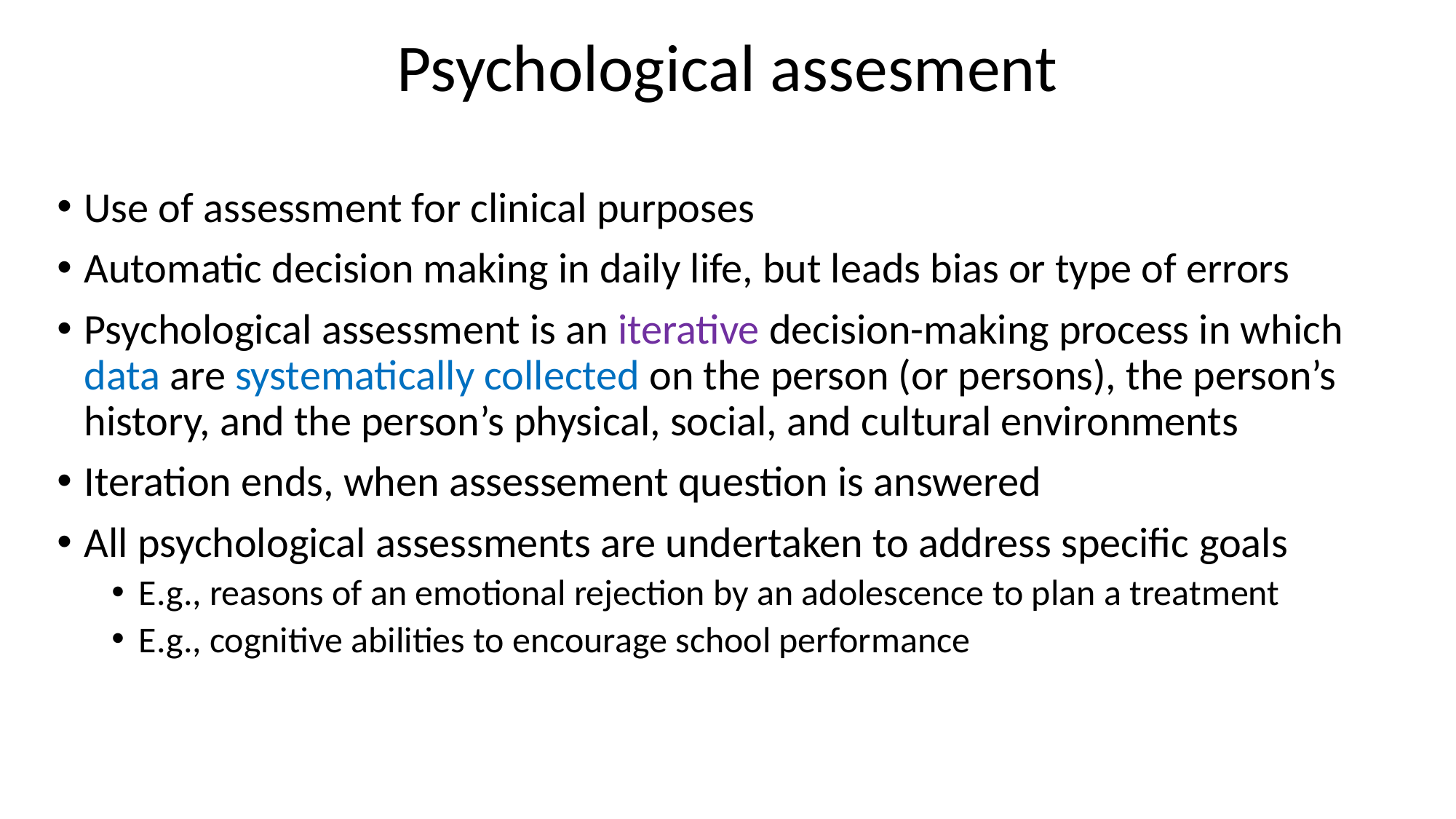

# Psychological assesment
Use of assessment for clinical purposes
Automatic decision making in daily life, but leads bias or type of errors
Psychological assessment is an iterative decision-making process in which data are systematically collected on the person (or persons), the person’s history, and the person’s physical, social, and cultural environments
Iteration ends, when assessement question is answered
All psychological assessments are undertaken to address specific goals
E.g., reasons of an emotional rejection by an adolescence to plan a treatment
E.g., cognitive abilities to encourage school performance